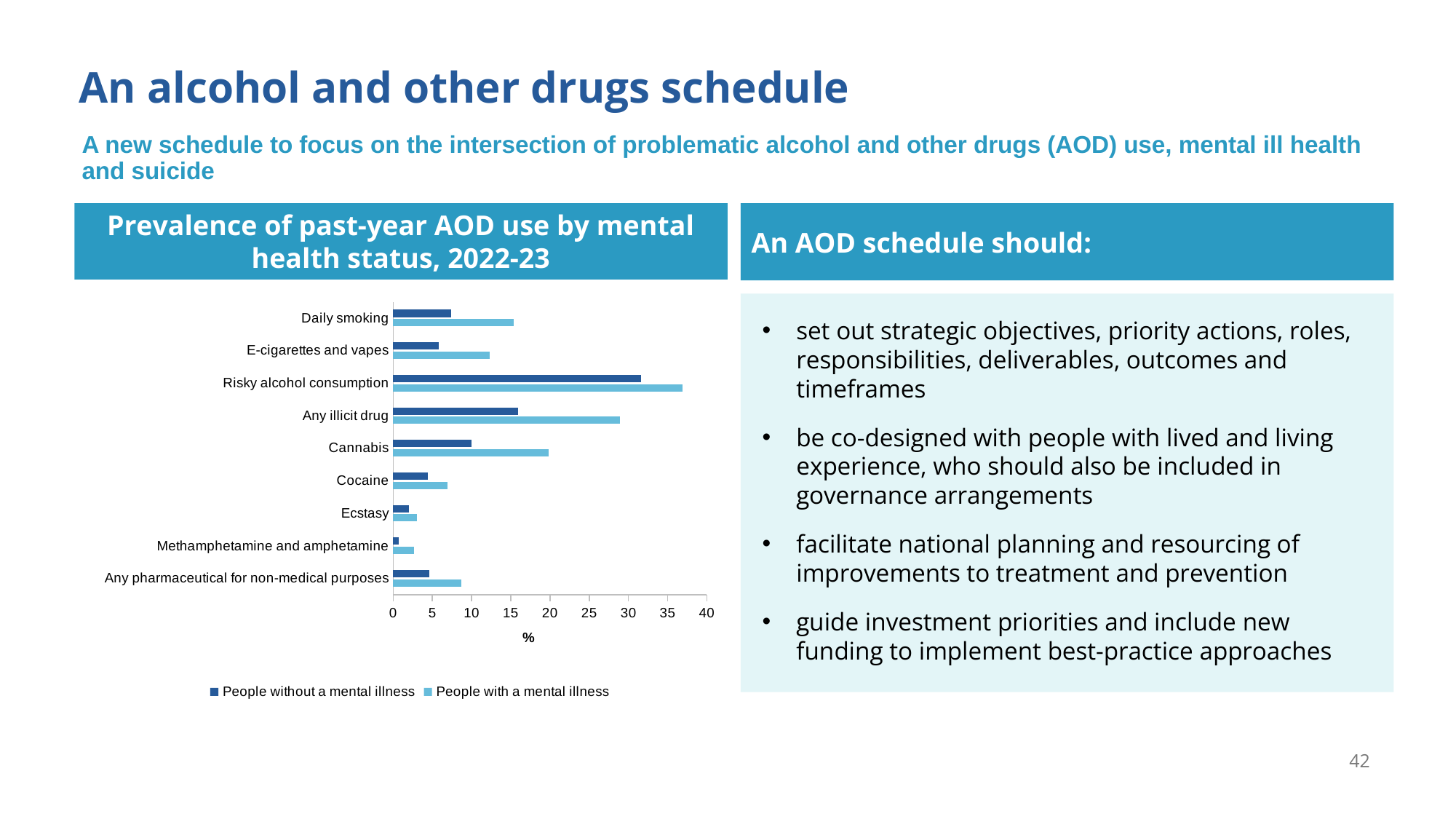

# An alcohol and other drugs schedule
A new schedule to focus on the intersection of problematic alcohol and other drugs (AOD) use, mental ill health and suicide
Prevalence of past-year AOD use by mental health status, 2022-23

### Chart

| Category | People with a mental illness | People without a mental illness |
|---|---|---|
| Any pharmaceutical for non-medical purposes | 8.7 | 4.6 |
| Methamphetamine and amphetamine | 2.7 | 0.7000000000000001 |
| Ecstasy | 3.0 | 2.0 |
| Cocaine | 6.9 | 4.3999999999999995 |
| Cannabis | 19.8 | 10.0 |
| Any illicit drug | 28.9 | 15.9 |
| Risky alcohol consumption | 36.9 | 31.6 |
| E-cigarettes and vapes | 12.3 | 5.800000000000001 |
| Daily smoking | 15.4 | 7.3999999999999995 |
An AOD schedule should:
set out strategic objectives, priority actions, roles, responsibilities, deliverables, outcomes and timeframes
be co-designed with people with lived and living experience, who should also be included in governance arrangements
facilitate national planning and resourcing of improvements to treatment and prevention
guide investment priorities and include new funding to implement best-practice approaches
42